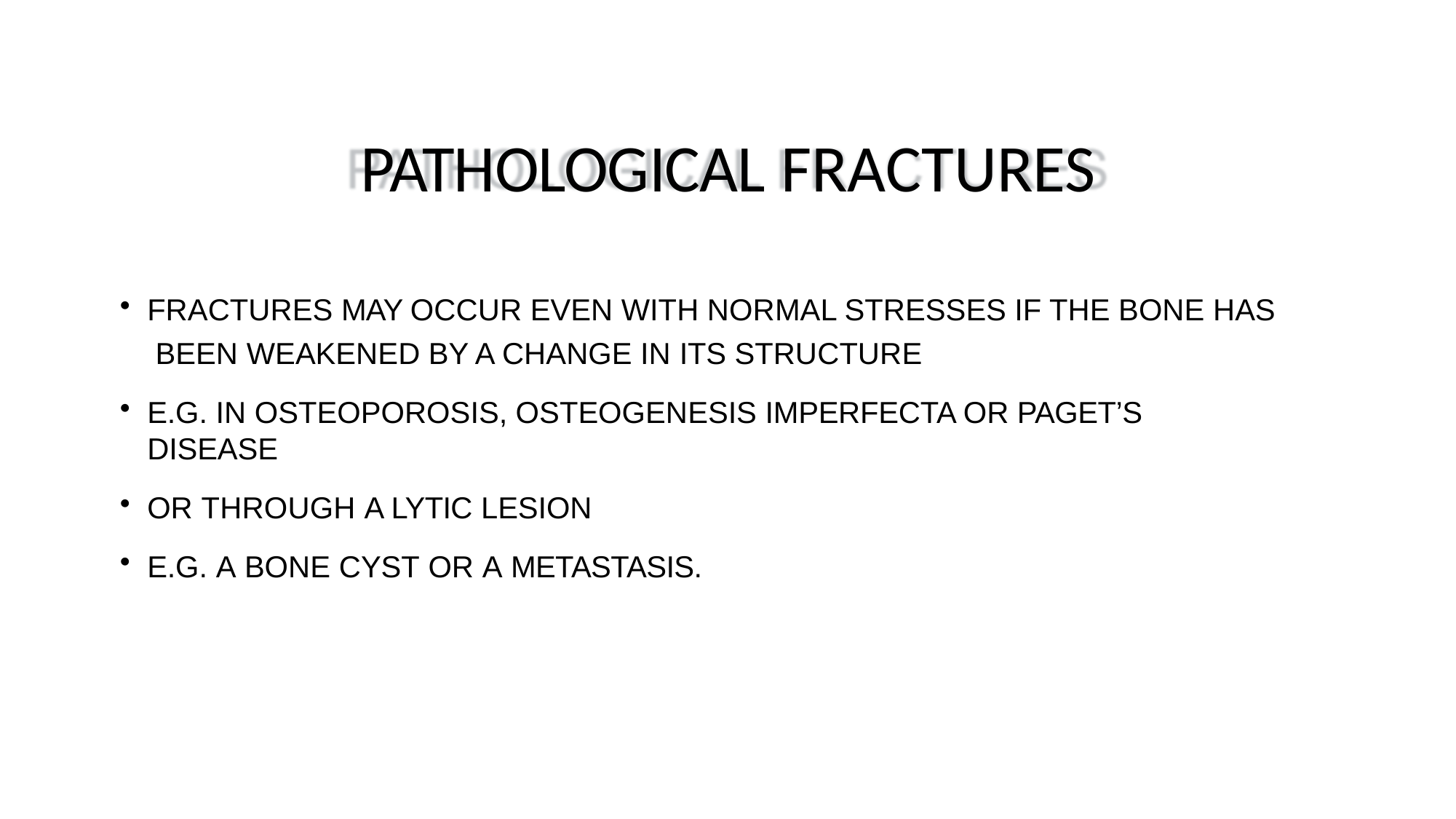

# PATHOLOGICAL FRACTURES
FRACTURES MAY OCCUR EVEN WITH NORMAL STRESSES IF THE BONE HAS  BEEN WEAKENED BY A CHANGE IN ITS STRUCTURE
E.G. IN OSTEOPOROSIS, OSTEOGENESIS IMPERFECTA OR PAGET’S DISEASE
OR THROUGH A LYTIC LESION
E.G. A BONE CYST OR A METASTASIS.